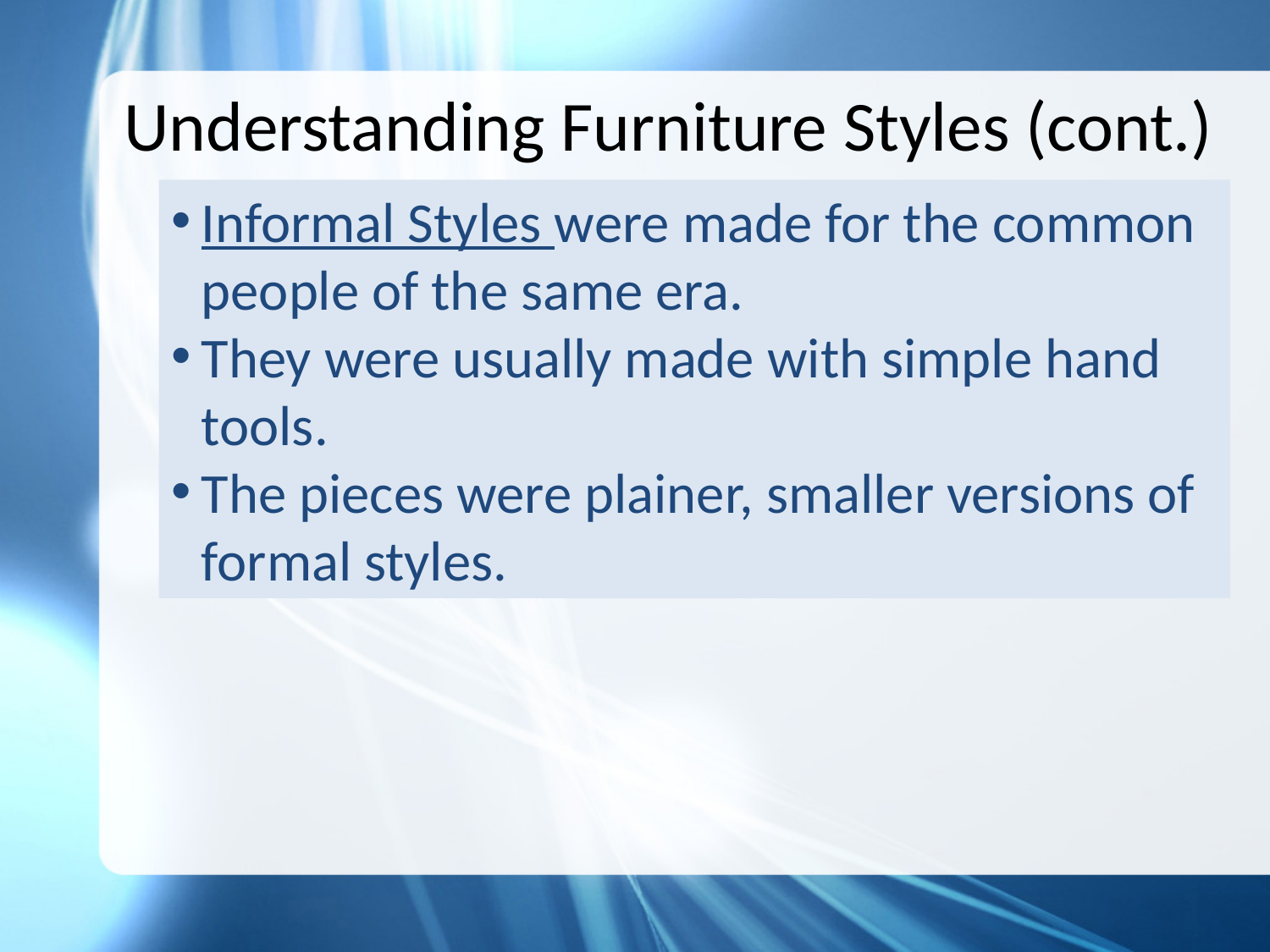

Understanding Furniture Styles (cont.)

Informal Styles were made for the common people of the same era.
They were usually made with simple hand tools.
The pieces were plainer, smaller versions of formal styles.